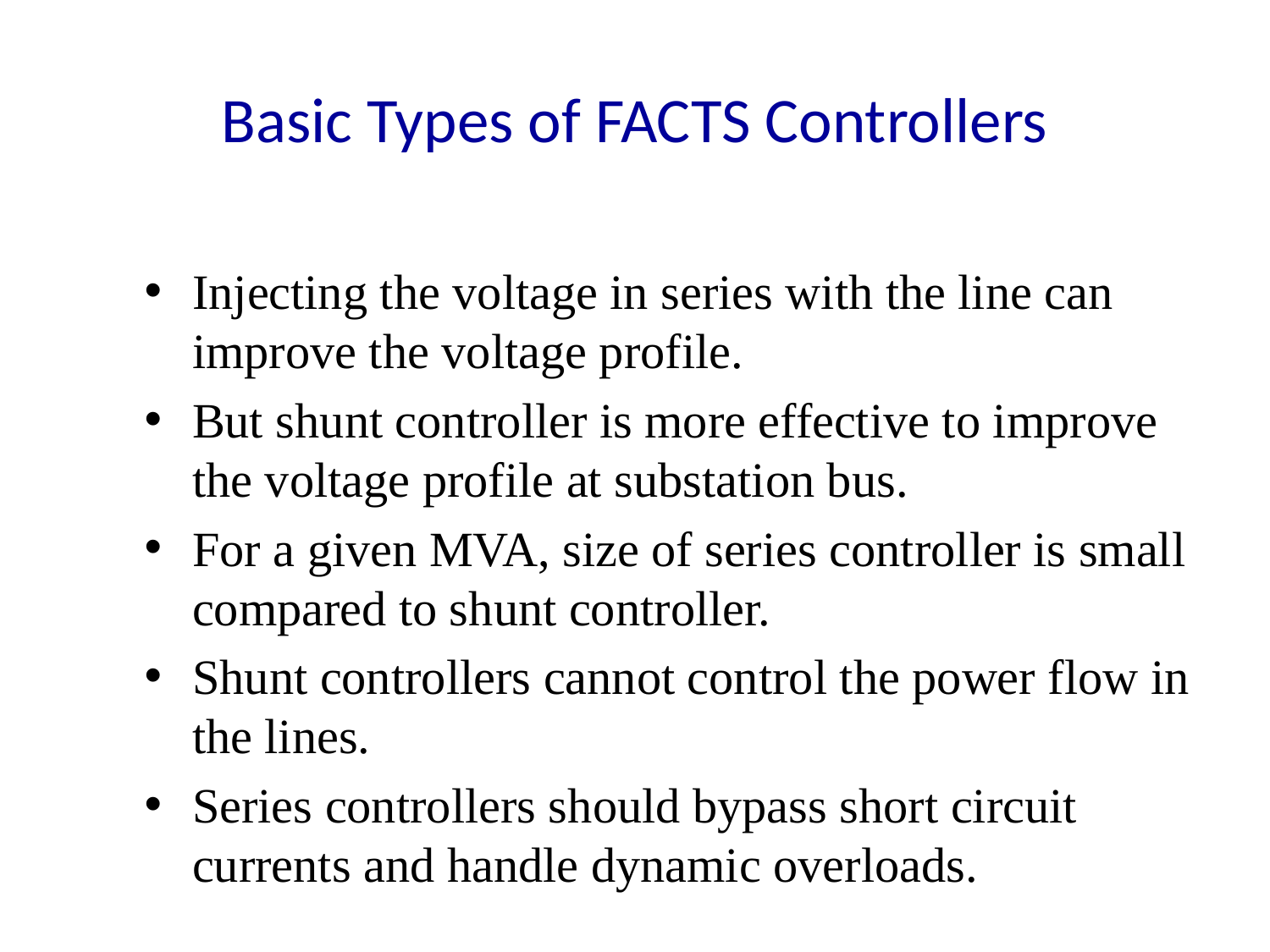

# Basic Types of FACTS Controllers
Injecting the voltage in series with the line can improve the voltage profile.
But shunt controller is more effective to improve the voltage profile at substation bus.
For a given MVA, size of series controller is small compared to shunt controller.
Shunt controllers cannot control the power flow in the lines.
Series controllers should bypass short circuit currents and handle dynamic overloads.